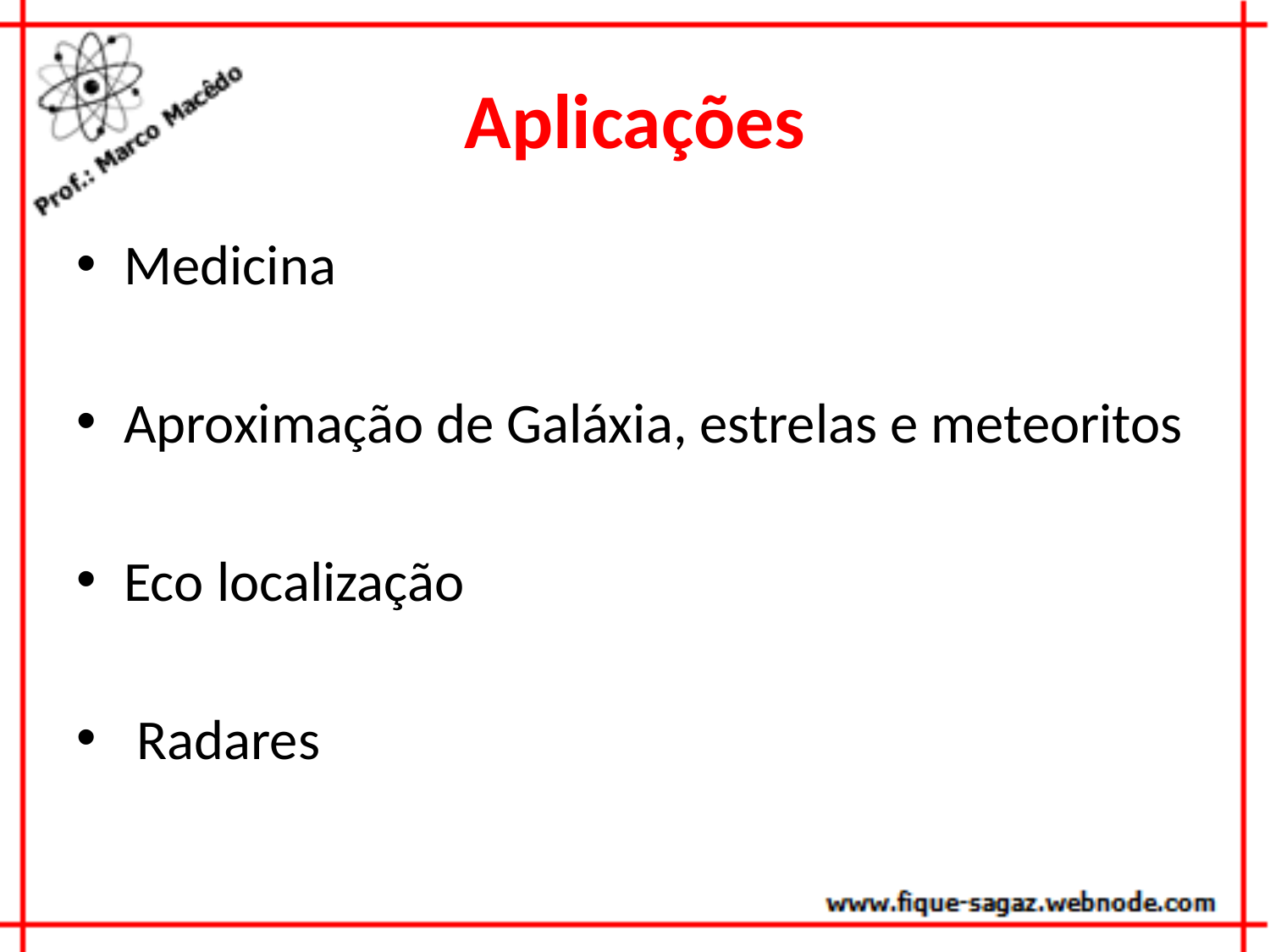

# Aplicações
Medicina

Aproximação de Galáxia, estrelas e meteoritos

Eco localização

 Radares